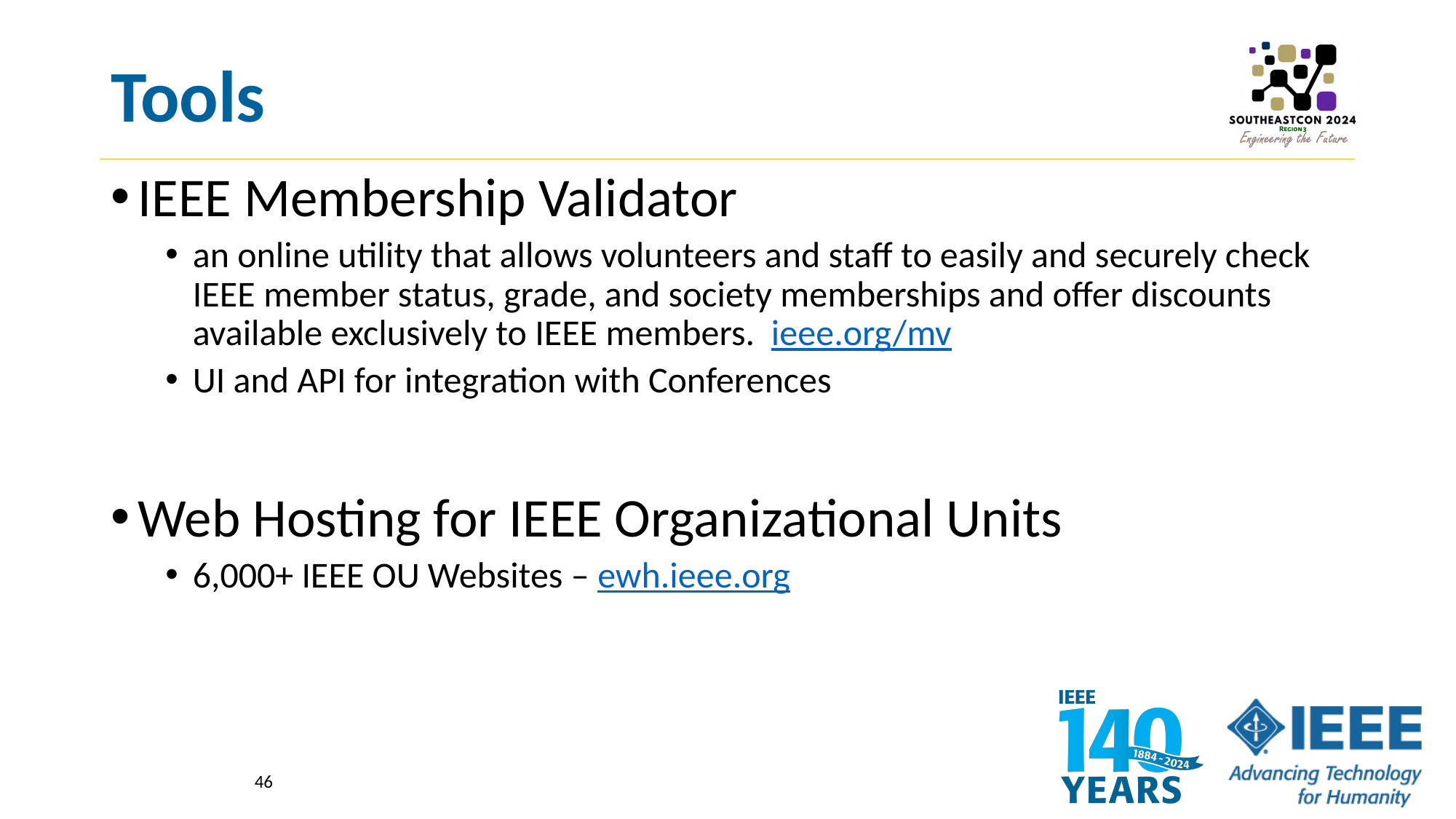

# Tools
IEEE Membership Validator
an online utility that allows volunteers and staff to easily and securely check IEEE member status, grade, and society memberships and offer discounts available exclusively to IEEE members.  ieee.org/mv
UI and API for integration with Conferences

Web Hosting for IEEE Organizational Units
6,000+ IEEE OU Websites – ewh.ieee.org

46